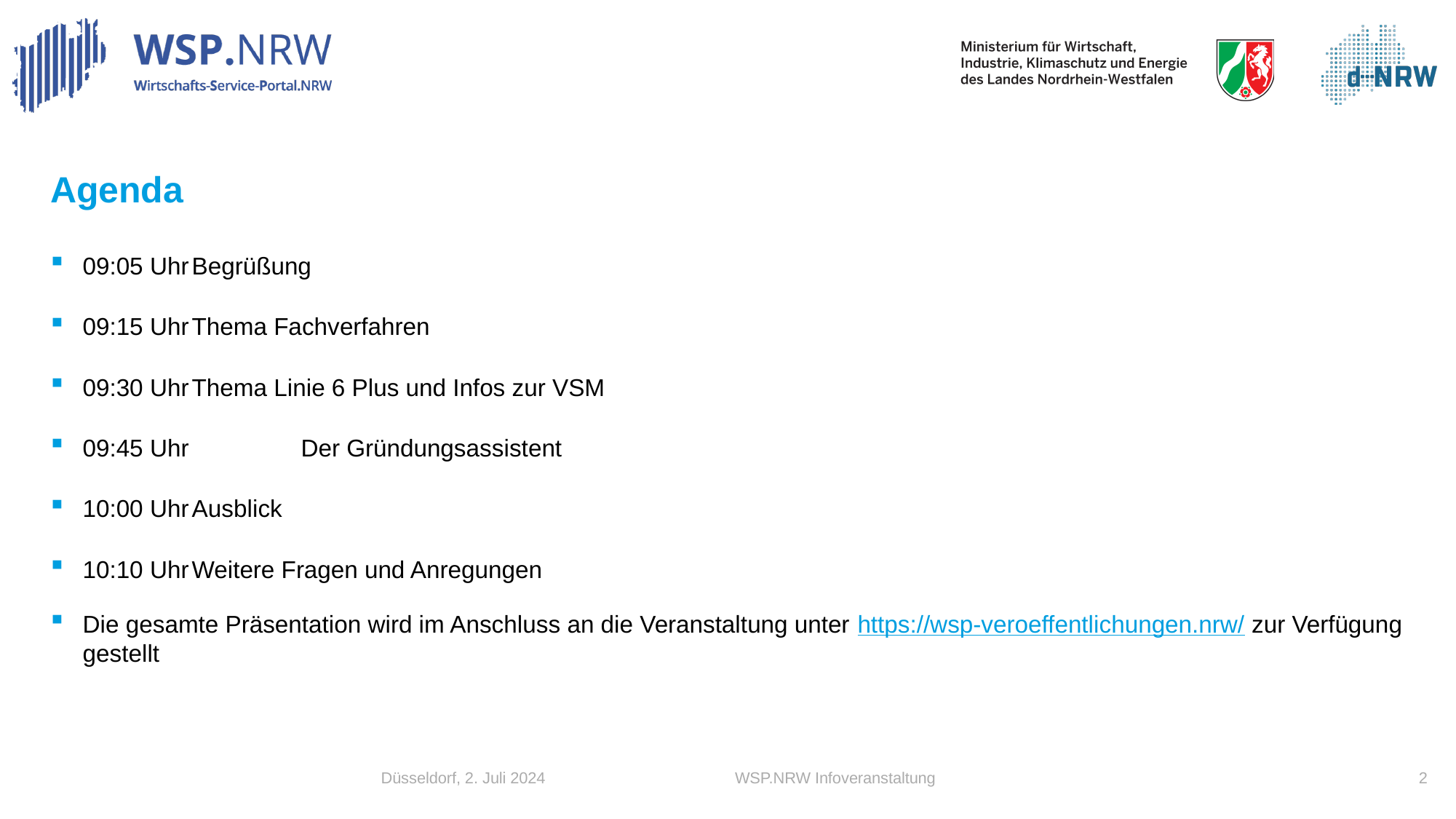

# Agenda
09:05 Uhr	Begrüßung
09:15 Uhr	Thema Fachverfahren
09:30 Uhr	Thema Linie 6 Plus und Infos zur VSM
09:45 Uhr 	Der Gründungsassistent
10:00 Uhr	Ausblick
10:10 Uhr	Weitere Fragen und Anregungen
Die gesamte Präsentation wird im Anschluss an die Veranstaltung unter https://wsp-veroeffentlichungen.nrw/ zur Verfügung gestellt

Düsseldorf, 2. Juli 2024
2